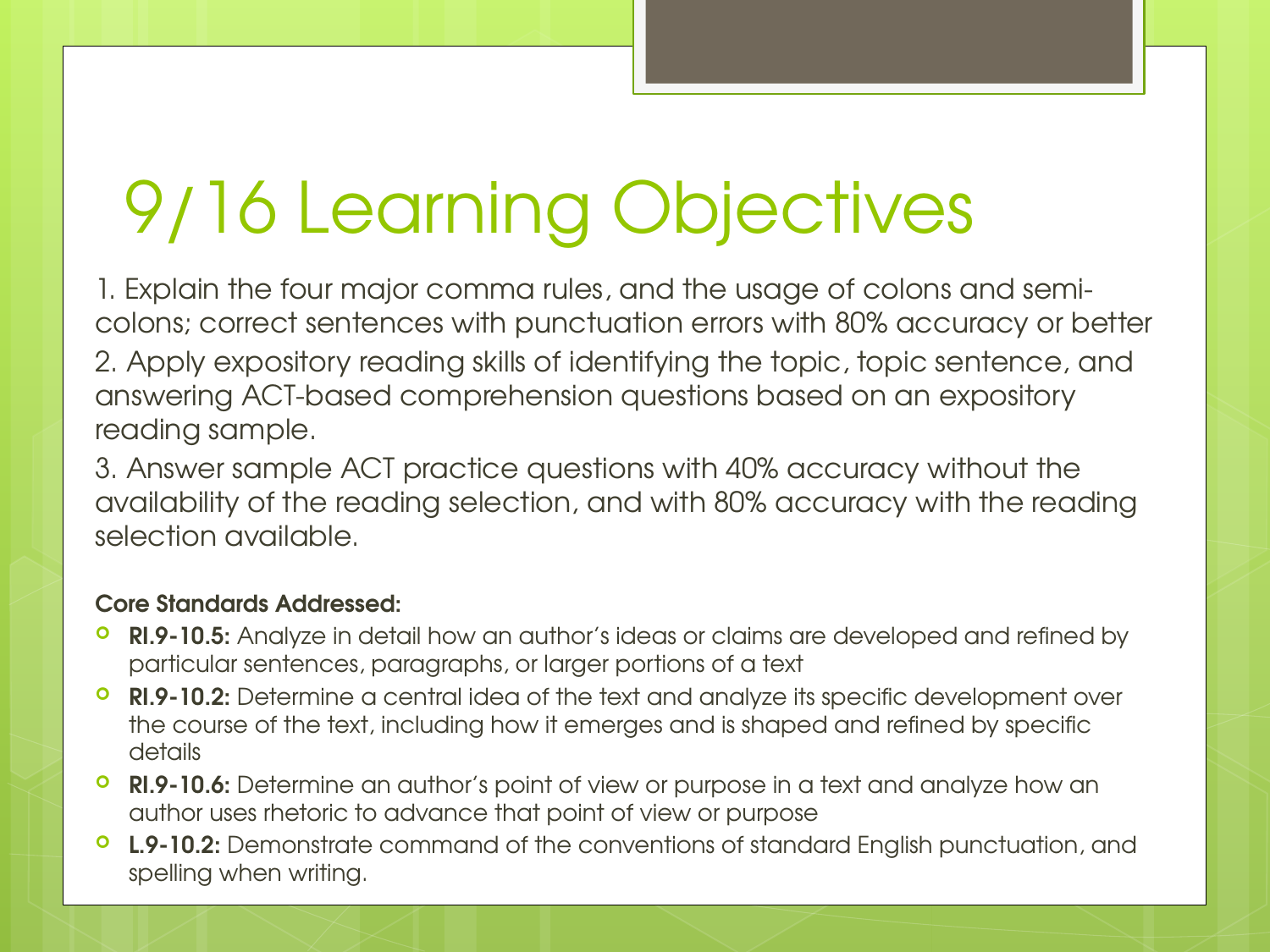

# 9/16 Learning Objectives
1. Explain the four major comma rules, and the usage of colons and semi-colons; correct sentences with punctuation errors with 80% accuracy or better
2. Apply expository reading skills of identifying the topic, topic sentence, and answering ACT-based comprehension questions based on an expository reading sample.
3. Answer sample ACT practice questions with 40% accuracy without the availability of the reading selection, and with 80% accuracy with the reading selection available.

Core Standards Addressed:
RI.9-10.5: Analyze in detail how an author’s ideas or claims are developed and refined by particular sentences, paragraphs, or larger portions of a text
RI.9-10.2: Determine a central idea of the text and analyze its specific development over the course of the text, including how it emerges and is shaped and refined by specific details
RI.9-10.6: Determine an author’s point of view or purpose in a text and analyze how an author uses rhetoric to advance that point of view or purpose
L.9-10.2: Demonstrate command of the conventions of standard English punctuation, and spelling when writing.